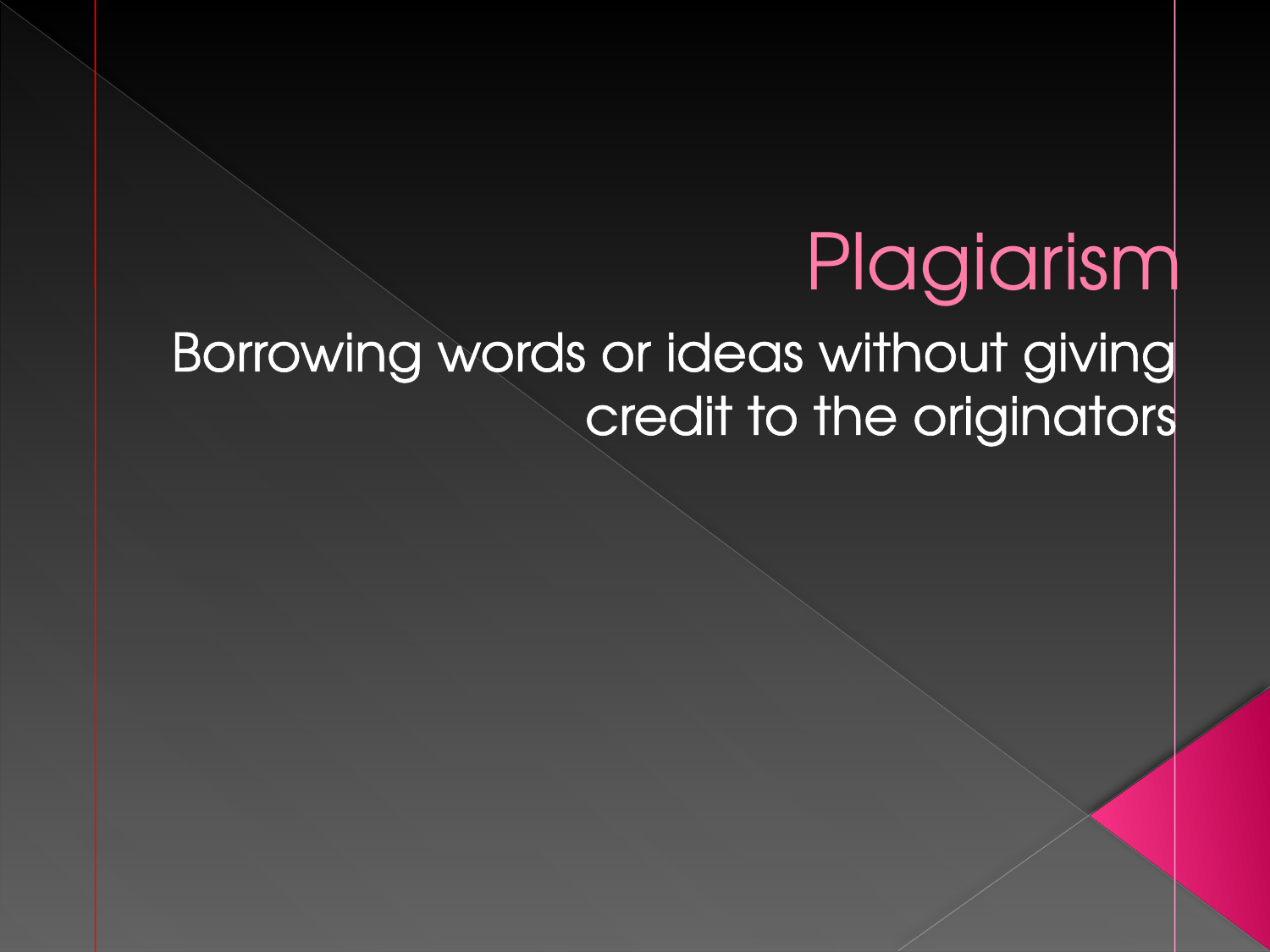

# Plagiarism
Borrowing words or ideas without giving credit to the originators